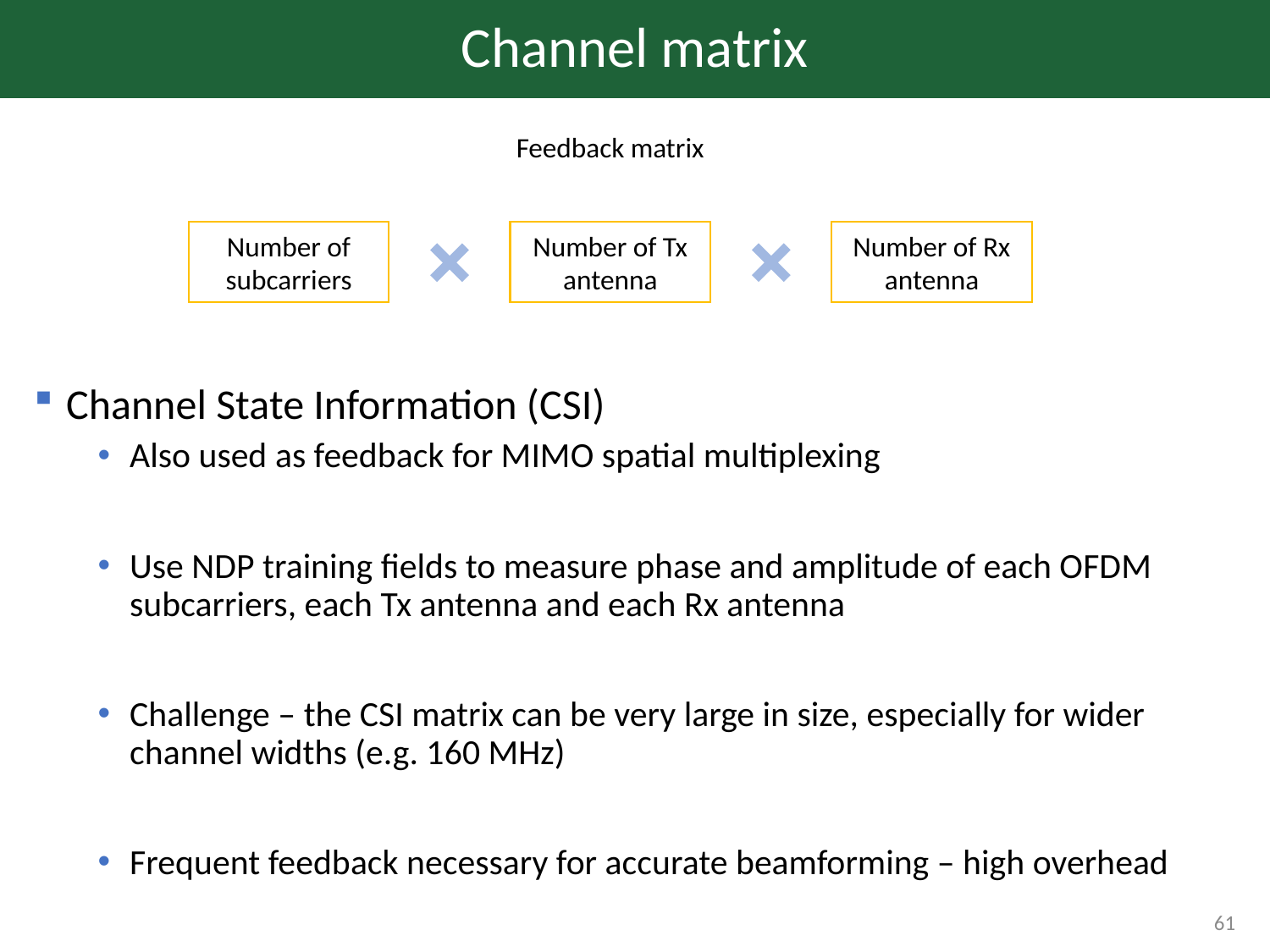

# Channel matrix

Channel State Information (CSI)
Also used as feedback for MIMO spatial multiplexing

Use NDP training fields to measure phase and amplitude of each OFDM subcarriers, each Tx antenna and each Rx antenna

Challenge – the CSI matrix can be very large in size, especially for wider channel widths (e.g. 160 MHz)

Frequent feedback necessary for accurate beamforming – high overhead
Feedback matrix
Number of Rx antenna
Number of Tx antenna
Number of subcarriers

61